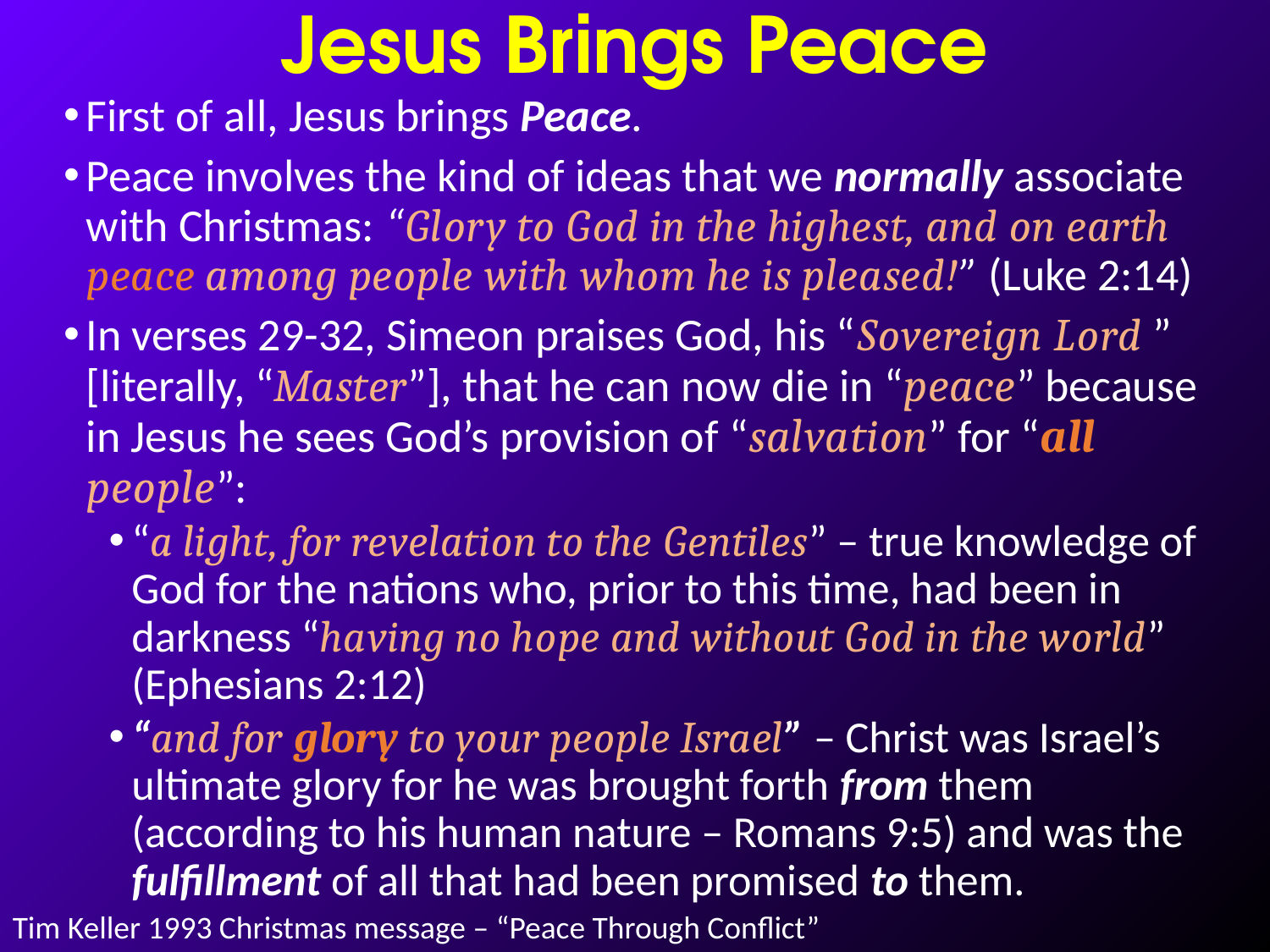

# Jesus Brings Peace
First of all, Jesus brings Peace.
Peace involves the kind of ideas that we normally associate with Christmas: “Glory to God in the highest, and on earth peace among people with whom he is pleased!” (Luke 2:14)
In verses 29-32, Simeon praises God, his “Sovereign Lord ” [literally, “Master”], that he can now die in “peace” because in Jesus he sees God’s provision of “salvation” for “all people”:
“a light, for revelation to the Gentiles” – true knowledge of God for the nations who, prior to this time, had been in darkness “having no hope and without God in the world” (Ephesians 2:12)
“and for glory to your people Israel” – Christ was Israel’s ultimate glory for he was brought forth from them (according to his human nature – Romans 9:5) and was the fulfillment of all that had been promised to them.

Tim Keller 1993 Christmas message – “Peace Through Conflict”